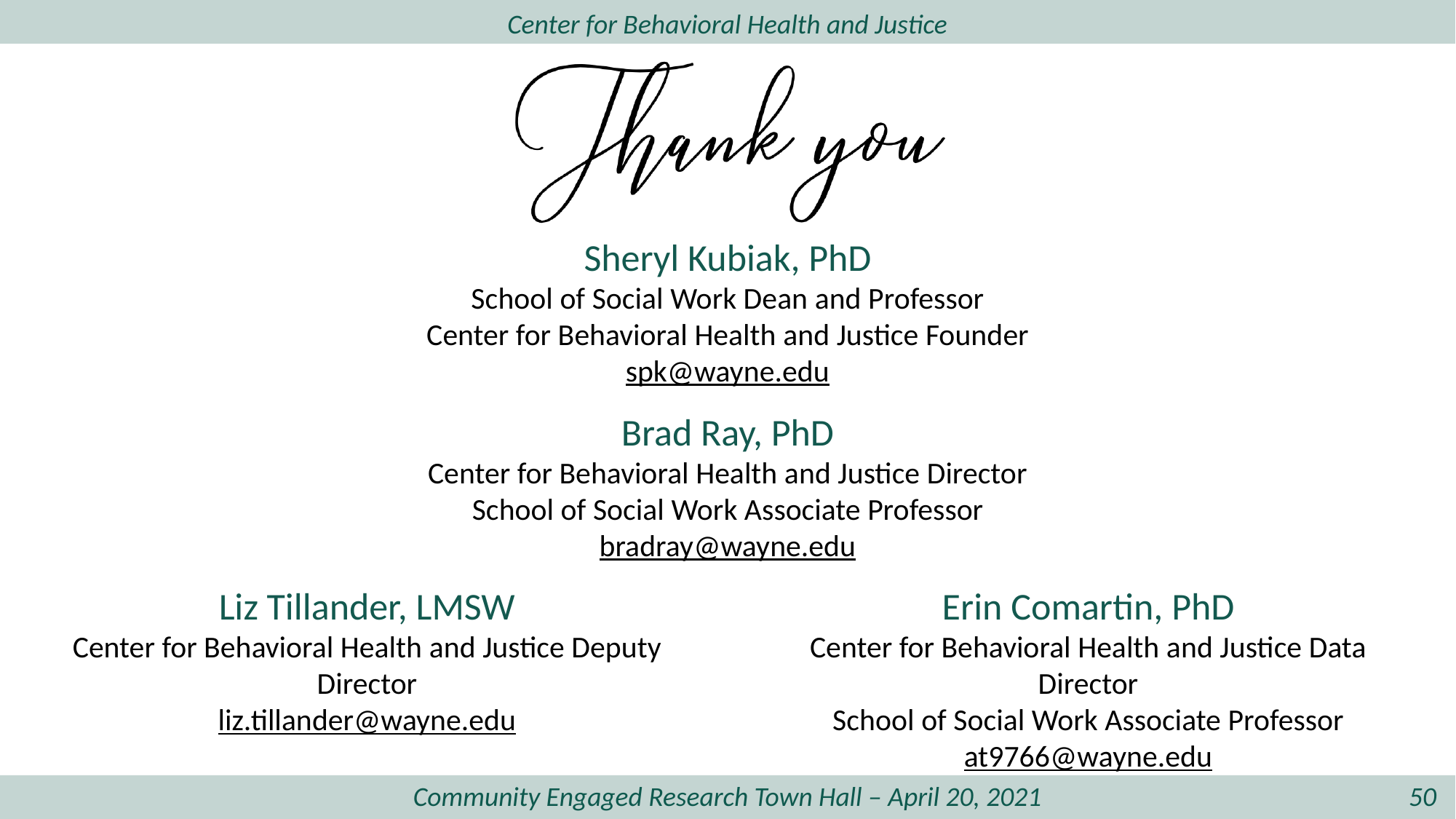

Sheryl Kubiak, PhD
School of Social Work Dean and Professor
Center for Behavioral Health and Justice Founder
spk@wayne.edu
Brad Ray, PhD
Center for Behavioral Health and Justice Director
School of Social Work Associate Professor
bradray@wayne.edu
Liz Tillander, LMSW
Center for Behavioral Health and Justice Deputy Director
liz.tillander@wayne.edu
Erin Comartin, PhD
Center for Behavioral Health and Justice Data Director
School of Social Work Associate Professor
at9766@wayne.edu